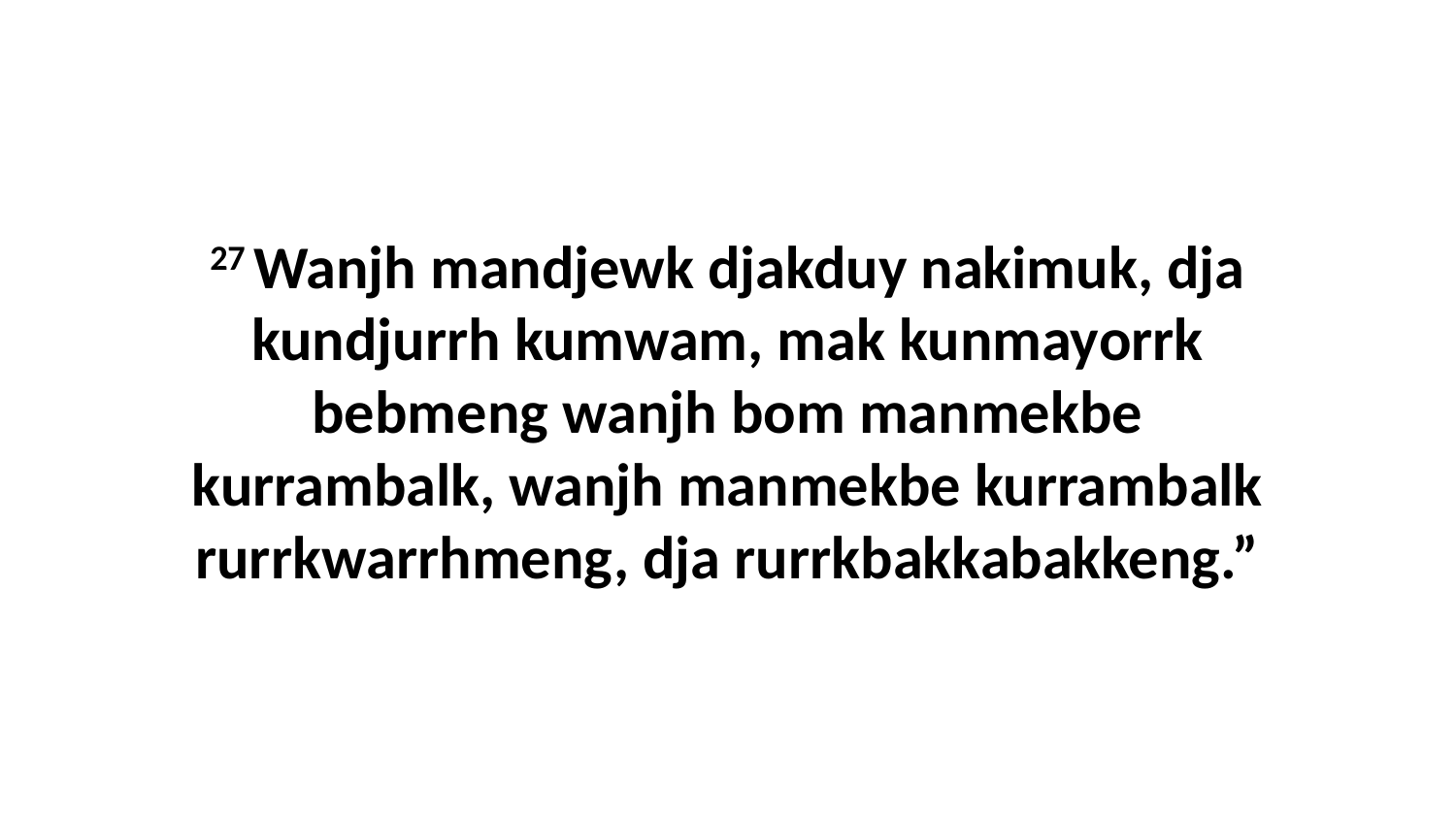

27 Wanjh mandjewk djakduy nakimuk, dja kundjurrh kumwam, mak kunmayorrk bebmeng wanjh bom manmekbe kurrambalk, wanjh manmekbe kurrambalk rurrkwarrhmeng, dja rurrkbakkabakkeng.”